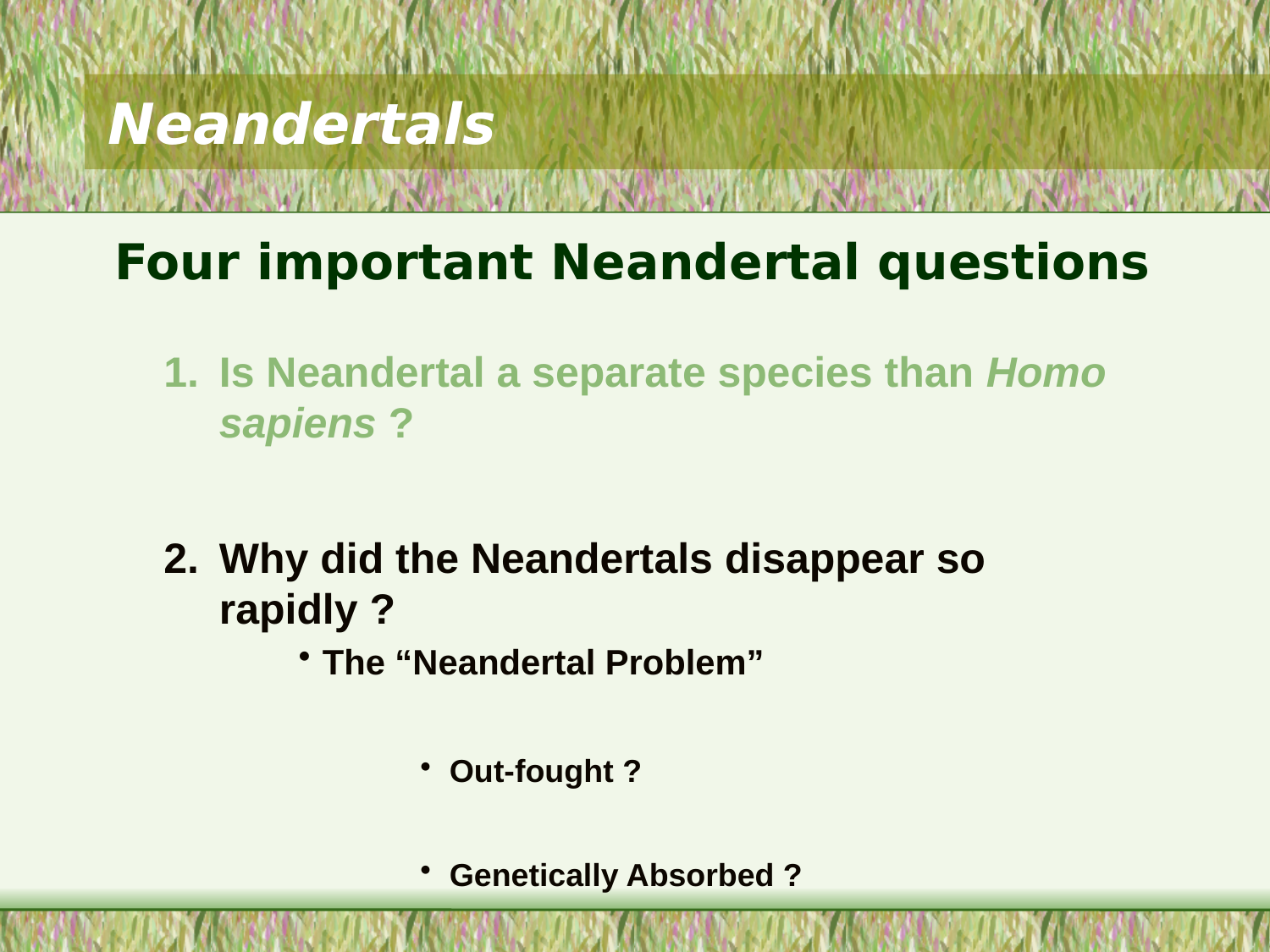

# Neandertals
Four important Neandertal questions
Is Neandertal a separate species than Homo sapiens ?

Why did the Neandertals disappear so rapidly ?
The “Neandertal Problem”

Out-fought ?

Genetically Absorbed ?

Killed off by tropical and warm-climate diseases for which they had no resistance ?